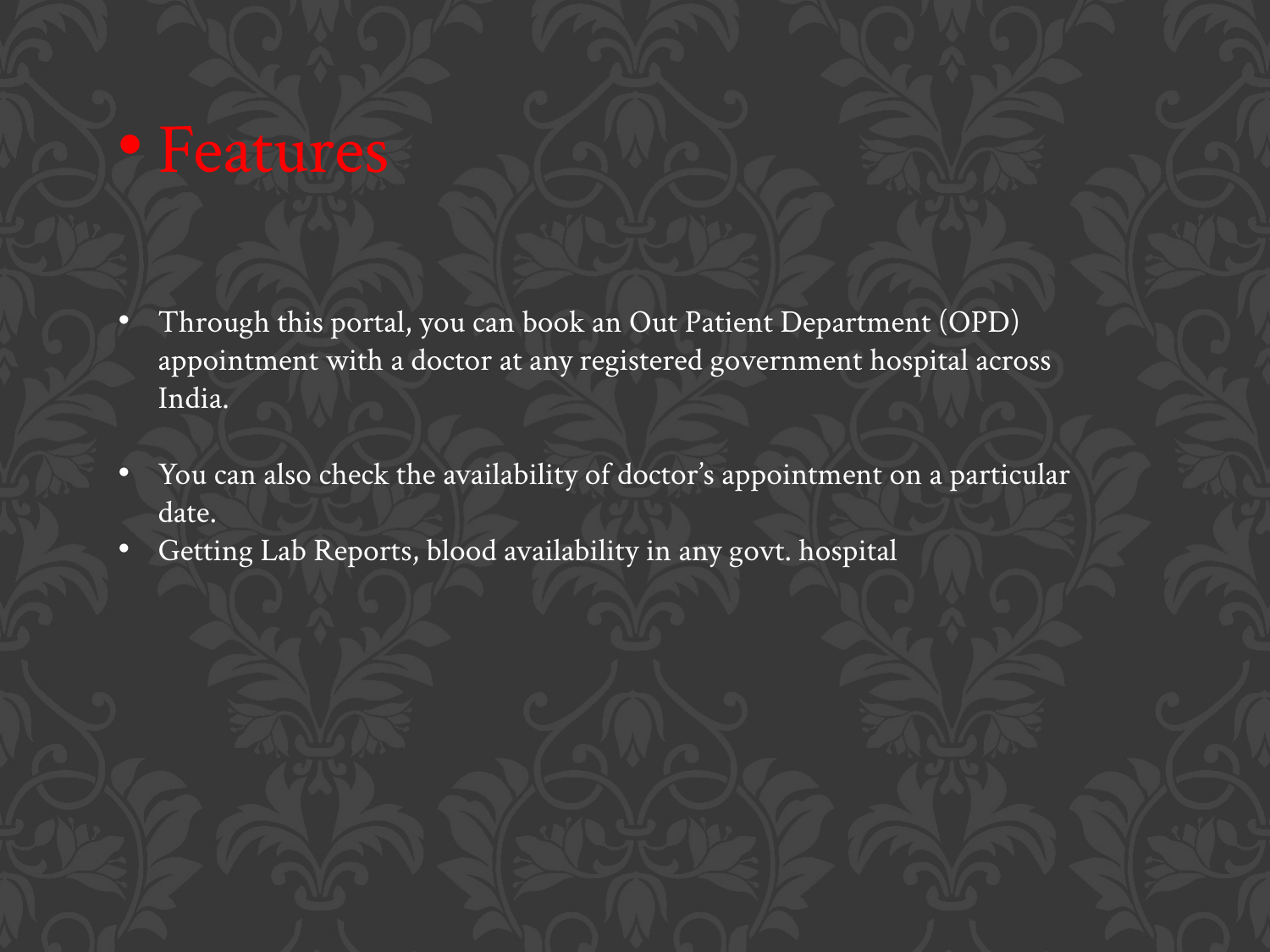

Features

Through this portal, you can book an Out Patient Department (OPD) appointment with a doctor at any registered government hospital across India.

You can also check the availability of doctor’s appointment on a particular date.
Getting Lab Reports, blood availability in any govt. hospital